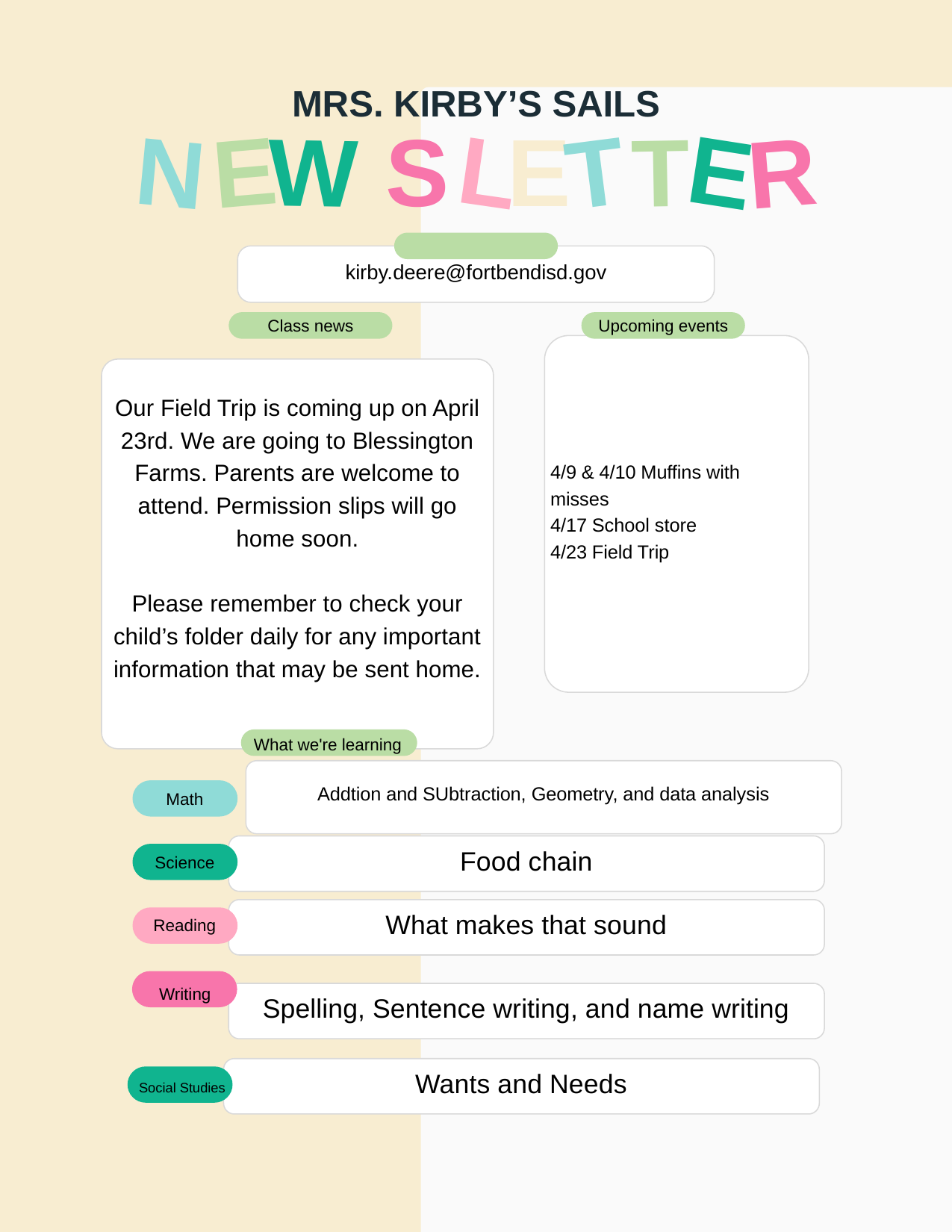

MRS. KIRBY’S SAILS

E
S
E
W
T
R
N
T
L
E

kirby.deere@fortbendisd.gov
Class news
Upcoming events

4/9 & 4/10 Muffins with misses
4/17 School store
4/23 Field Trip

Our Field Trip is coming up on April 23rd. We are going to Blessington Farms. Parents are welcome to attend. Permission slips will go home soon.

Please remember to check your child’s folder daily for any important information that may be sent home.

What we're learning

Addtion and SUbtraction, Geometry, and data analysis

Math

Food chain

Science

What makes that sound

Reading

Writing

Spelling, Sentence writing, and name writing

Wants and Needs

Social Studies